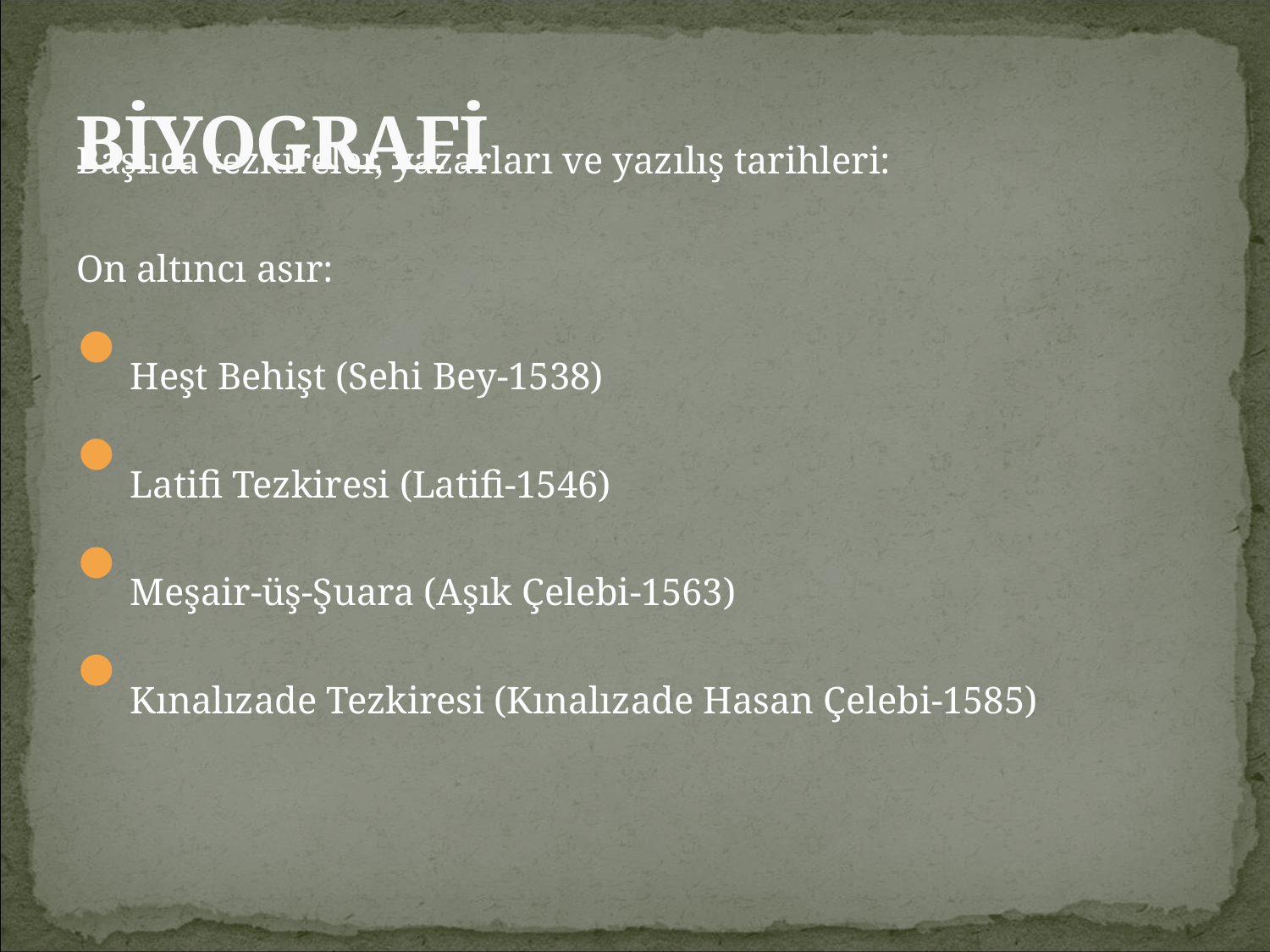

# BİYOGRAFİ
Başlıca tezkireler, yazarları ve yazılış tarihleri:
On altıncı asır:
Heşt Behişt (Sehi Bey-1538)
Latifi Tezkiresi (Latifi-1546)
Meşair-üş-Şuara (Aşık Çelebi-1563)
Kınalızade Tezkiresi (Kınalızade Hasan Çelebi-1585)